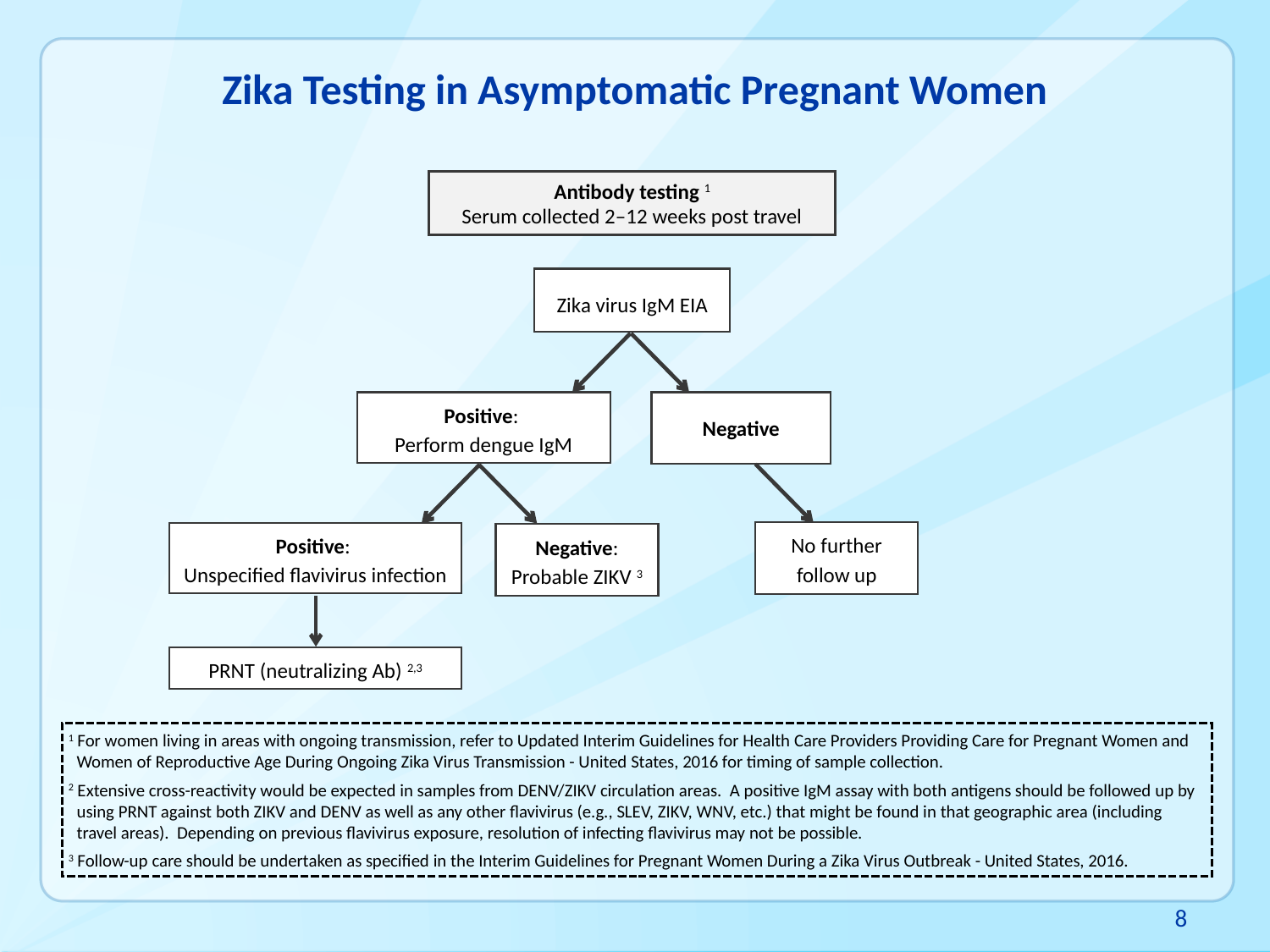

# Zika Testing in Asymptomatic Pregnant Women

Antibody testing 1
Serum collected 2–12 weeks post travel
Zika virus IgM EIA
Positive:
Perform dengue IgM
Negative
No further
follow up
Positive:
Unspecified flavivirus infection
Negative:
Probable ZIKV 3
PRNT (neutralizing Ab) 2,3
1 For women living in areas with ongoing transmission, refer to Updated Interim Guidelines for Health Care Providers Providing Care for Pregnant Women and Women of Reproductive Age During Ongoing Zika Virus Transmission - United States, 2016 for timing of sample collection.
2 Extensive cross-reactivity would be expected in samples from DENV/ZIKV circulation areas.  A positive IgM assay with both antigens should be followed up by using PRNT against both ZIKV and DENV as well as any other flavivirus (e.g., SLEV, ZIKV, WNV, etc.) that might be found in that geographic area (including travel areas).  Depending on previous flavivirus exposure, resolution of infecting flavivirus may not be possible.
3 Follow-up care should be undertaken as specified in the Interim Guidelines for Pregnant Women During a Zika Virus Outbreak - United States, 2016.